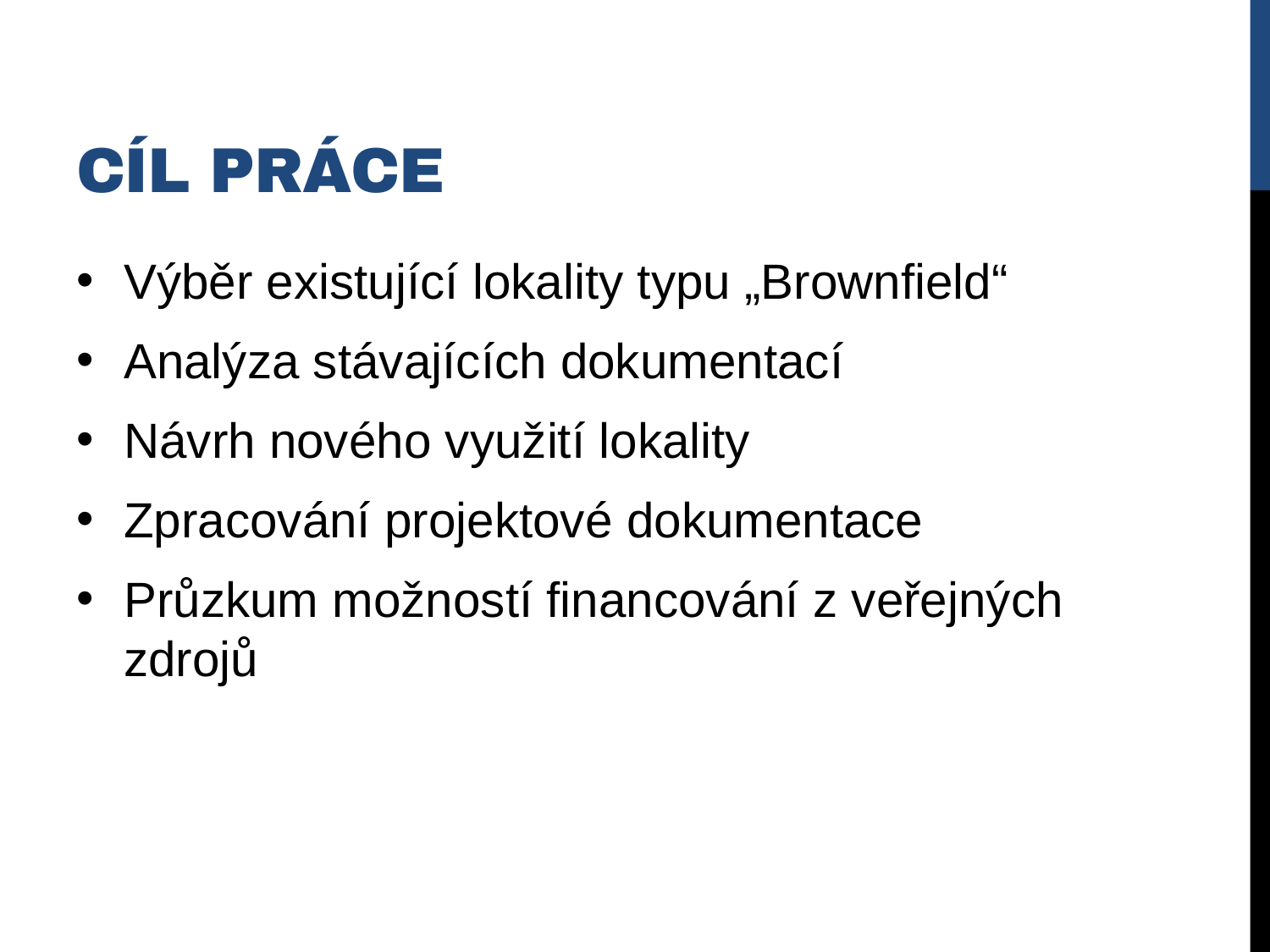

# Cíl práce
Výběr existující lokality typu „Brownfield“
Analýza stávajících dokumentací
Návrh nového využití lokality
Zpracování projektové dokumentace
Průzkum možností financování z veřejných zdrojů